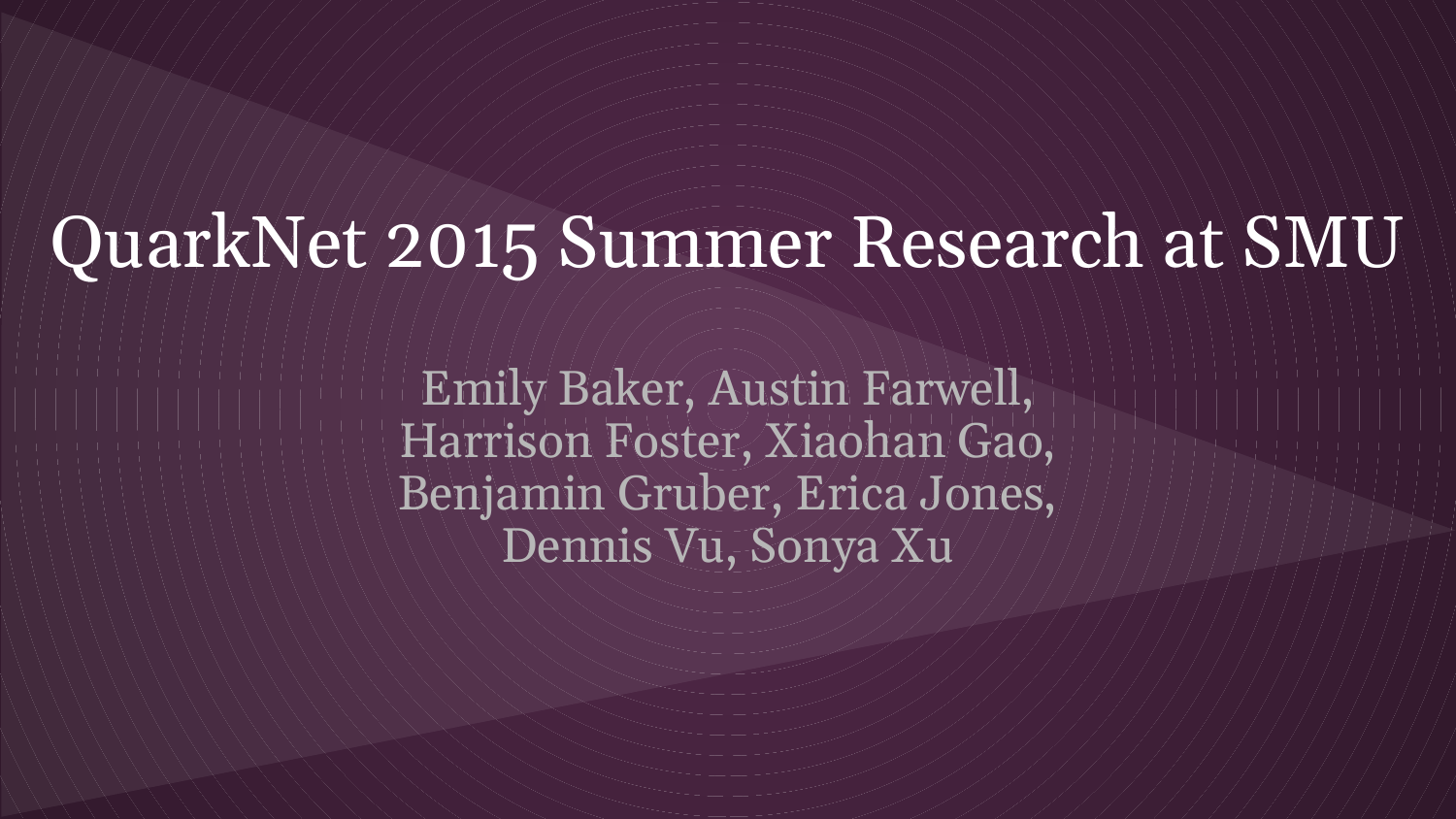

QuarkNet 2015 Summer Research at SMU
Emily Baker, Austin Farwell, Harrison Foster, Xiaohan Gao, Benjamin Gruber, Erica Jones, Dennis Vu, Sonya Xu